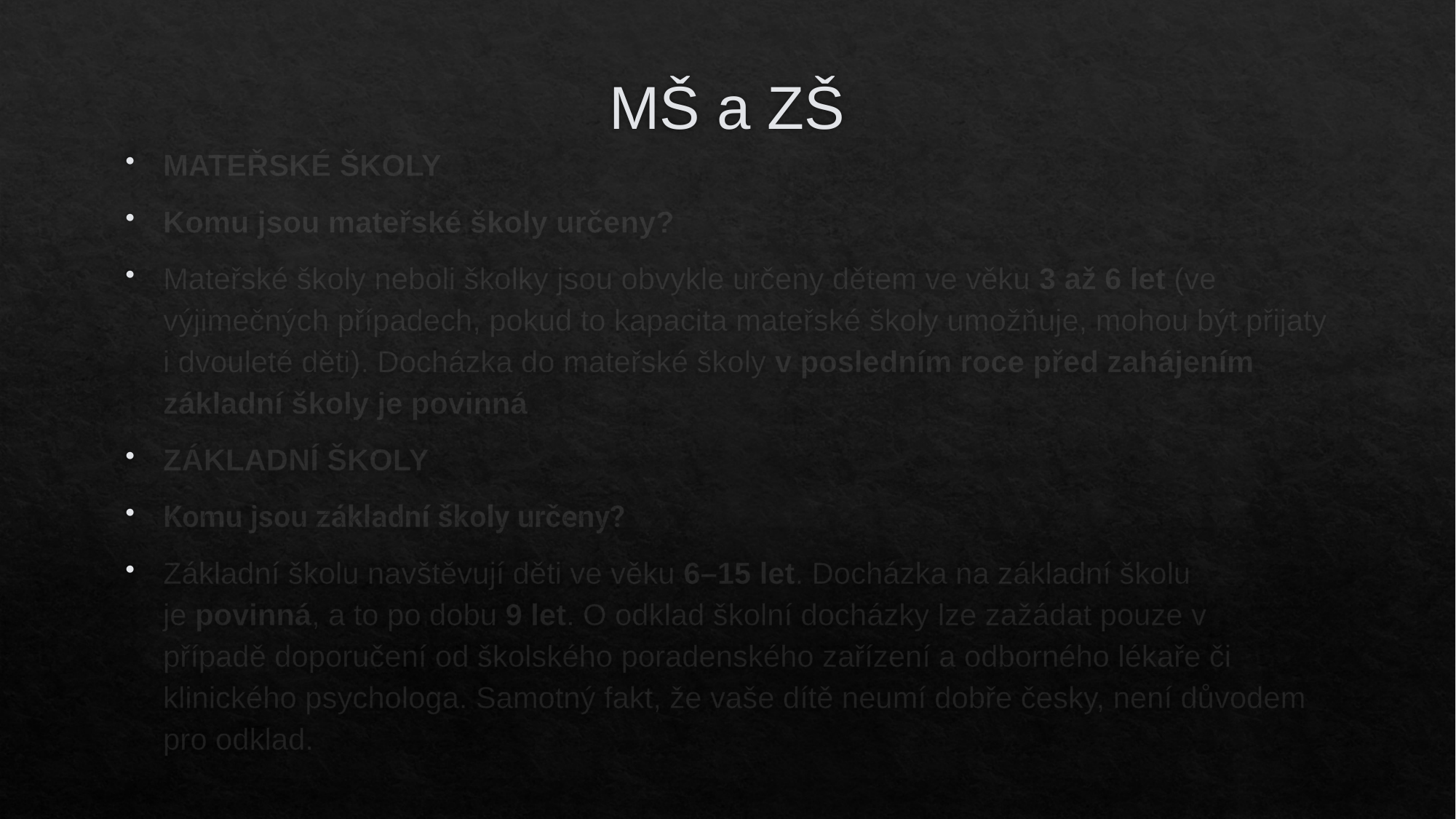

# MŠ a ZŠ
MATEŘSKÉ ŠKOLY
Komu jsou mateřské školy určeny?
Mateřské školy neboli školky jsou obvykle určeny dětem ve věku 3 až 6 let (ve výjimečných případech, pokud to kapacita mateřské školy umožňuje, mohou být přijaty i dvouleté děti). Docházka do mateřské školy v posledním roce před zahájením základní školy je povinná
ZÁKLADNÍ ŠKOLY
Komu jsou základní školy určeny?
Základní školu navštěvují děti ve věku 6–15 let. Docházka na základní školu je povinná, a to po dobu 9 let. O odklad školní docházky lze zažádat pouze v případě doporučení od školského poradenského zařízení a odborného lékaře či klinického psychologa. Samotný fakt, že vaše dítě neumí dobře česky, není důvodem pro odklad.